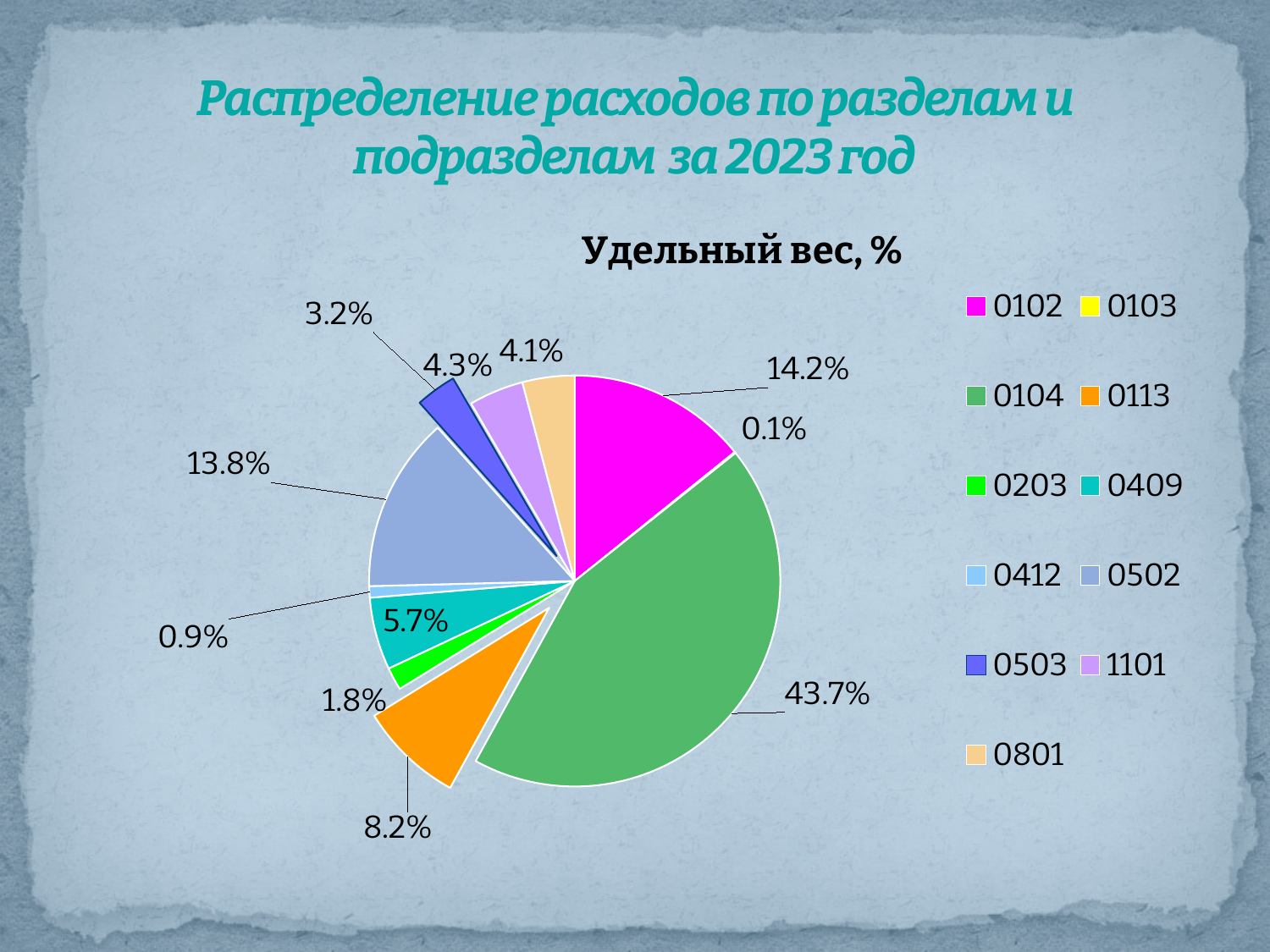

# Распределение расходов по разделам и подразделам  за 2023 год

### Chart: Удельный вес, %

| Category | Расходы, % |
|---|---|
| 0102 | 0.142 |
| 0103 | 0.001 |
| 0104 | 0.437 |
| 0113 | 0.082 |
| 0203 | 0.018 |
| 0409 | 0.057 |
| 0412 | 0.009 |
| 0502 | 0.138 |
| 0503 | 0.032 |
| 1101 | 0.043 |
| 0801 | 0.041 |